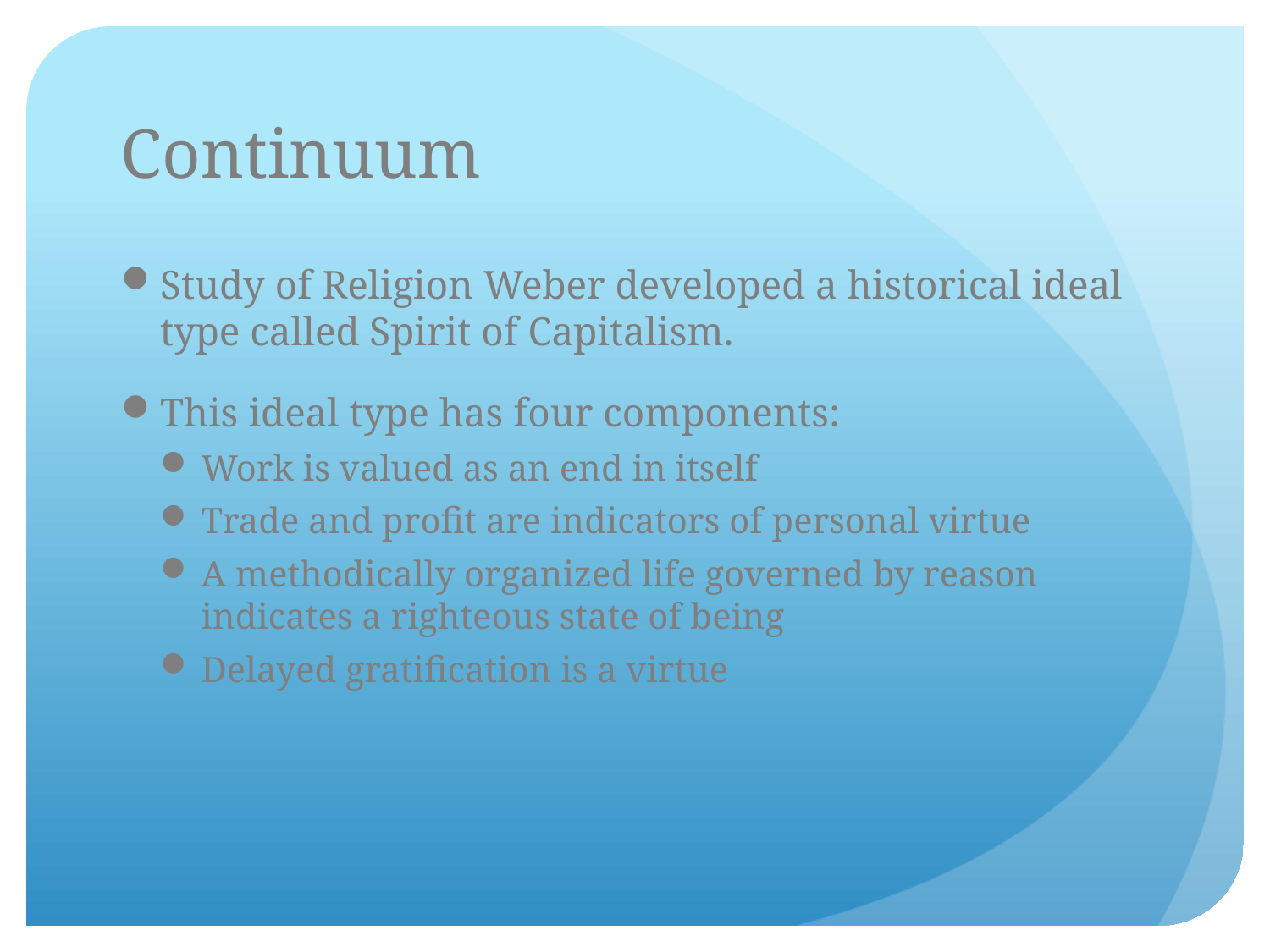

# Continuum
Study of Religion Weber developed a historical ideal type called Spirit of Capitalism.
This ideal type has four components:
Work is valued as an end in itself
Trade and profit are indicators of personal virtue
A methodically organized life governed by reason indicates a righteous state of being
Delayed gratification is a virtue